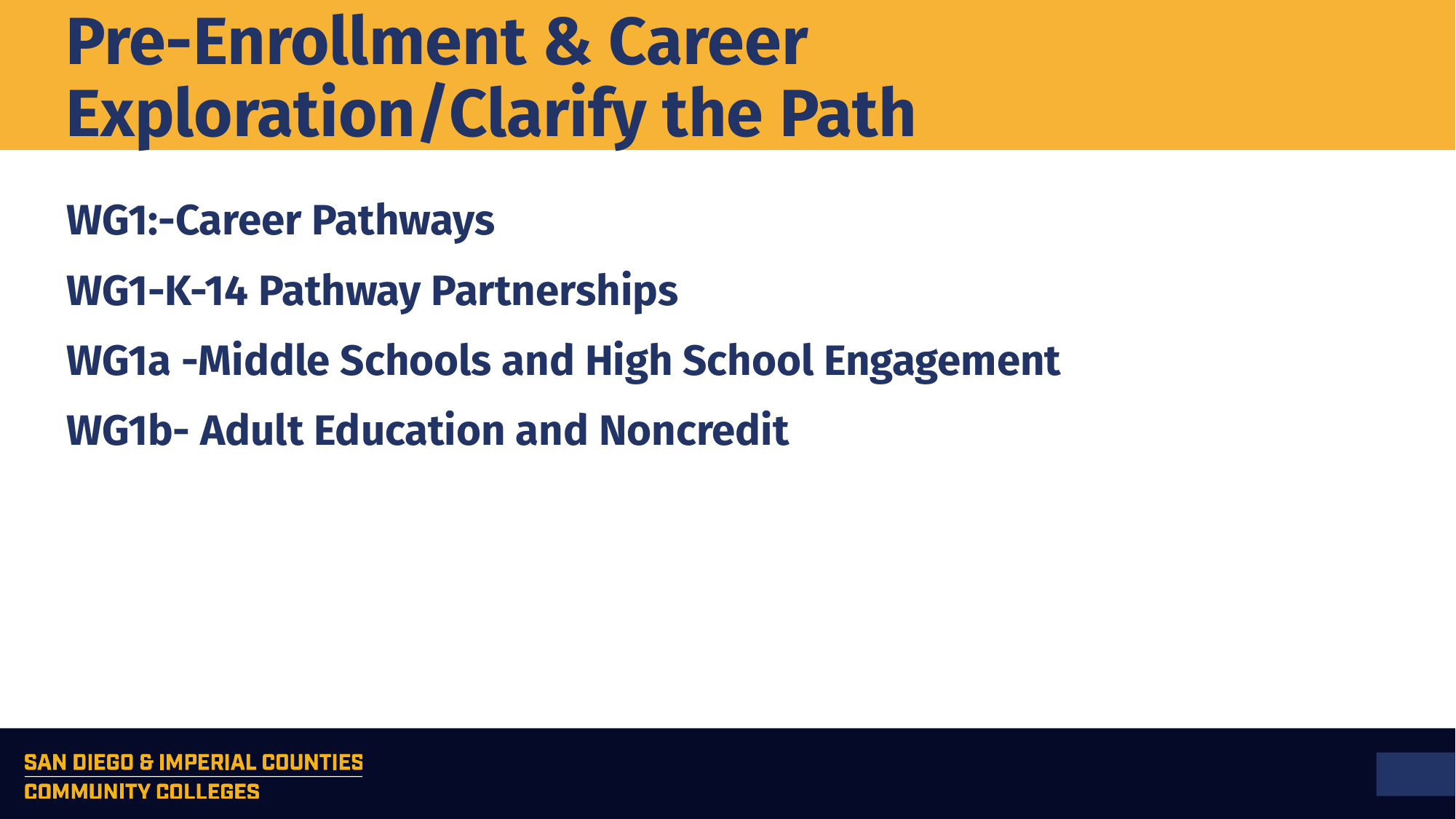

# Pre-Enrollment & Career Exploration/Clarify the Path
WG1:-Career Pathways
WG1-K-14 Pathway Partnerships
WG1a -Middle Schools and High School Engagement
WG1b- Adult Education and Noncredit